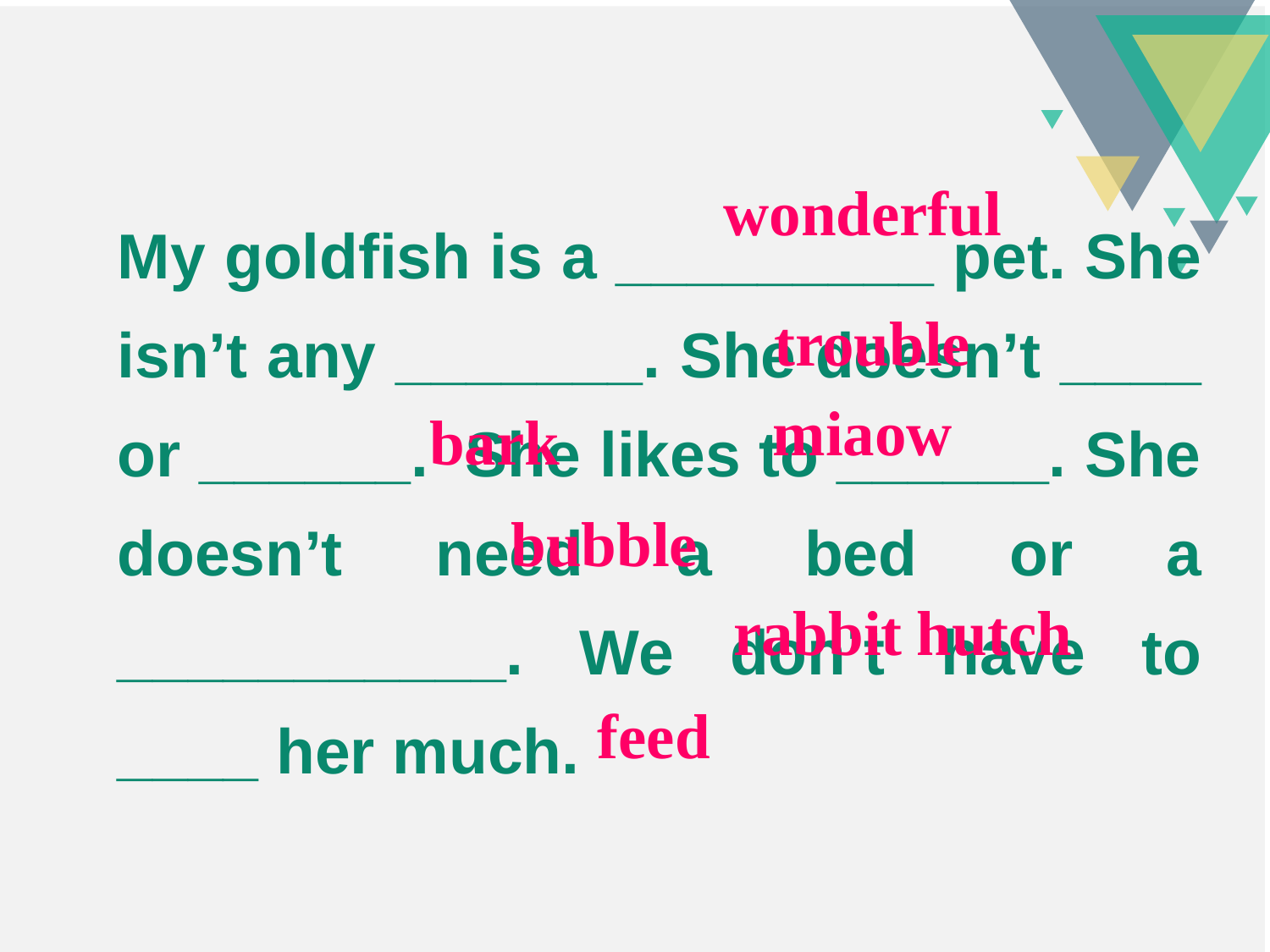

wonderful
My goldfish is a _________ pet. She isn’t any _______. She doesn’t ____ or ______.  She likes to ______. She doesn’t need a bed or a ___________. We don’t have to ____ her much.
trouble
miaow
bark
bubble
rabbit hutch
feed